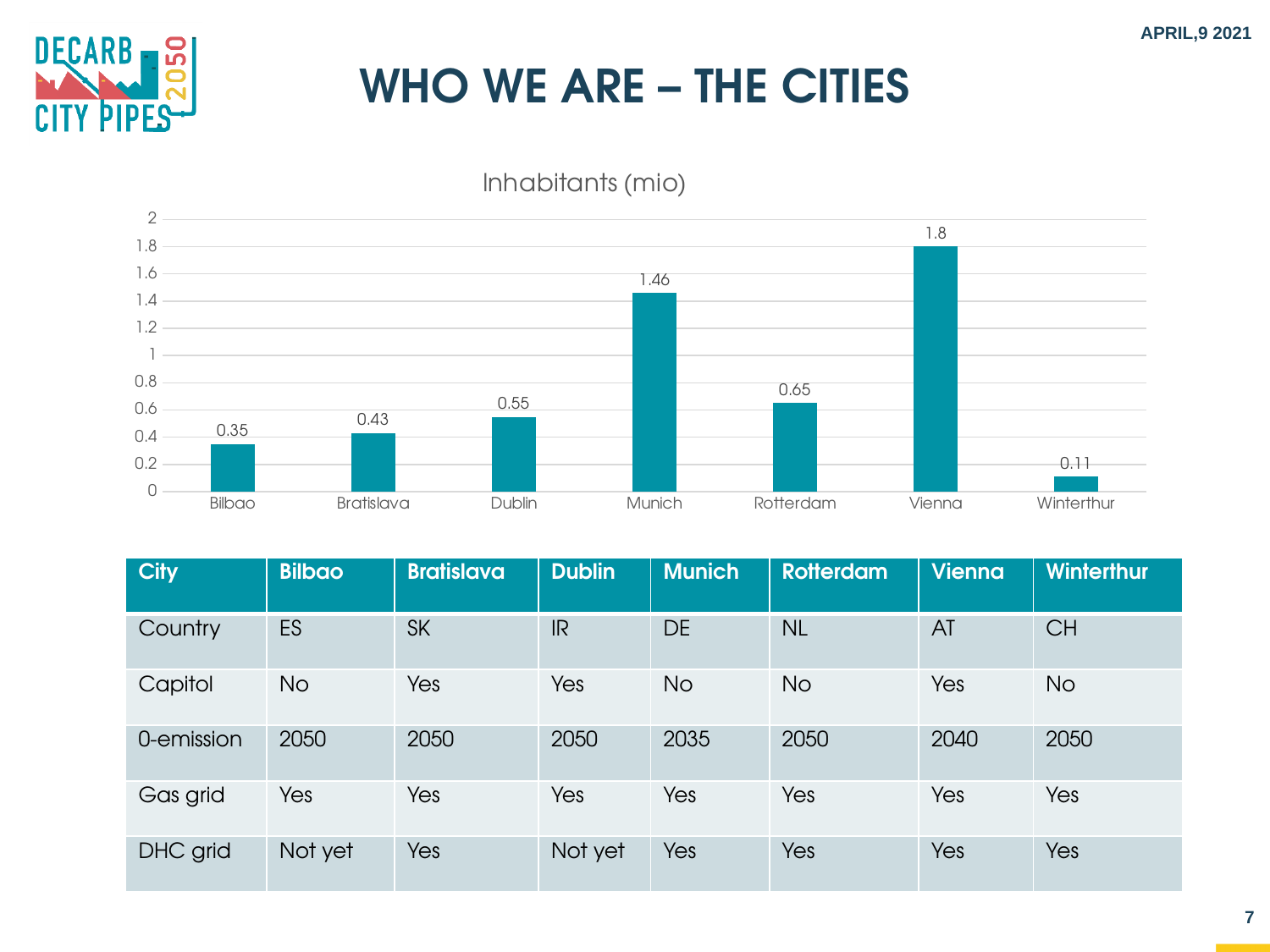

APRIL,9 2021
# Who we are – the cities

### Chart:

| Category | Inhabitants (mio) |
|---|---|
| Bilbao | 0.35 |
| Bratislava | 0.43 |
| Dublin | 0.55 |
| Munich | 1.46 |
| Rotterdam | 0.65 |
| Vienna | 1.8 |
| Winterthur | 0.11 |
| City | Bilbao | Bratislava | Dublin | Munich | Rotterdam | Vienna | Winterthur |
| --- | --- | --- | --- | --- | --- | --- | --- |
| Country | ES | SK | IR | DE | NL | AT | CH |
| Capitol | No | Yes | Yes | No | No | Yes | No |
| 0-emission | 2050 | 2050 | 2050 | 2035 | 2050 | 2040 | 2050 |
| Gas grid | Yes | Yes | Yes | Yes | Yes | Yes | Yes |
| DHC grid | Not yet | Yes | Not yet | Yes | Yes | Yes | Yes |
7